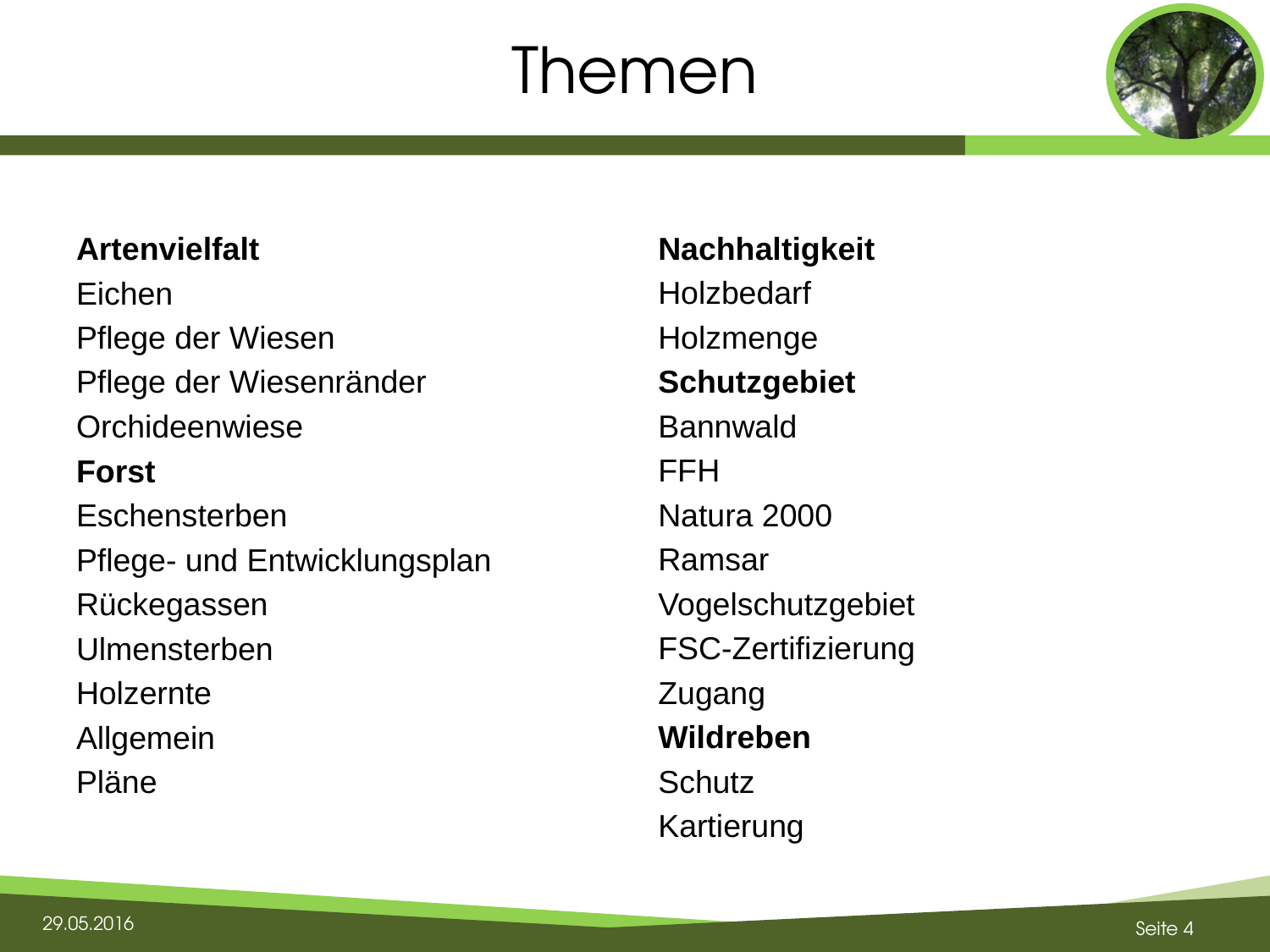

# Themen
Artenvielfalt
Eichen
Pflege der Wiesen
Pflege der Wiesenränder
Orchideenwiese
Forst
Eschensterben
Pflege- und Entwicklungsplan
Rückegassen
Ulmensterben
Holzernte
Allgemein
Pläne
Nachhaltigkeit
Holzbedarf
Holzmenge
Schutzgebiet
Bannwald
FFH
Natura 2000
Ramsar
Vogelschutzgebiet
FSC-Zertifizierung
Zugang
Wildreben
Schutz
Kartierung

29.05.2016
Seite 4